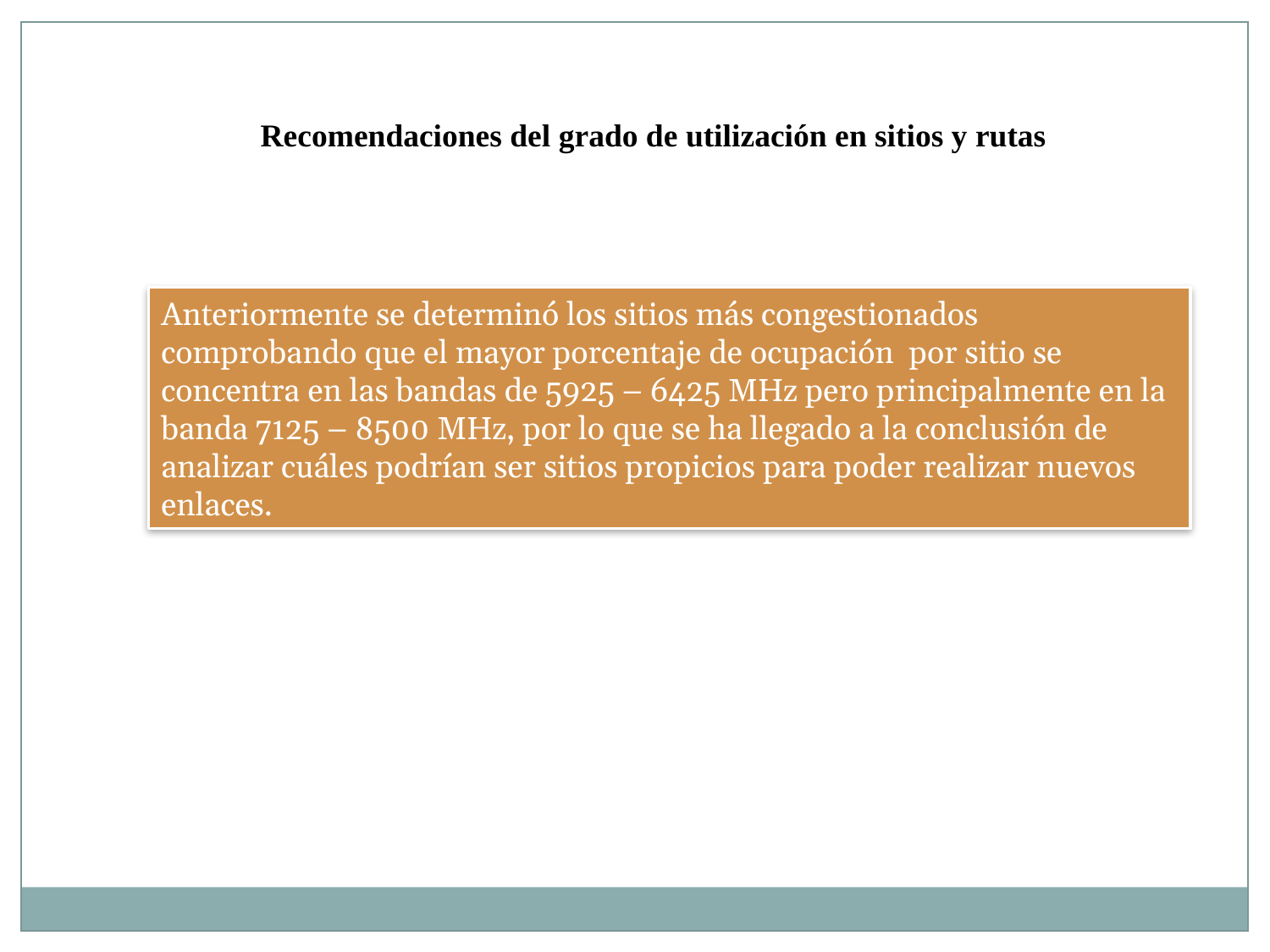

Recomendaciones del grado de utilización en sitios y rutas
Anteriormente se determinó los sitios más congestionados comprobando que el mayor porcentaje de ocupación  por sitio se concentra en las bandas de 5925 – 6425 MHz pero principalmente en la banda 7125 – 8500 MHz, por lo que se ha llegado a la conclusión de analizar cuáles podrían ser sitios propicios para poder realizar nuevos enlaces.